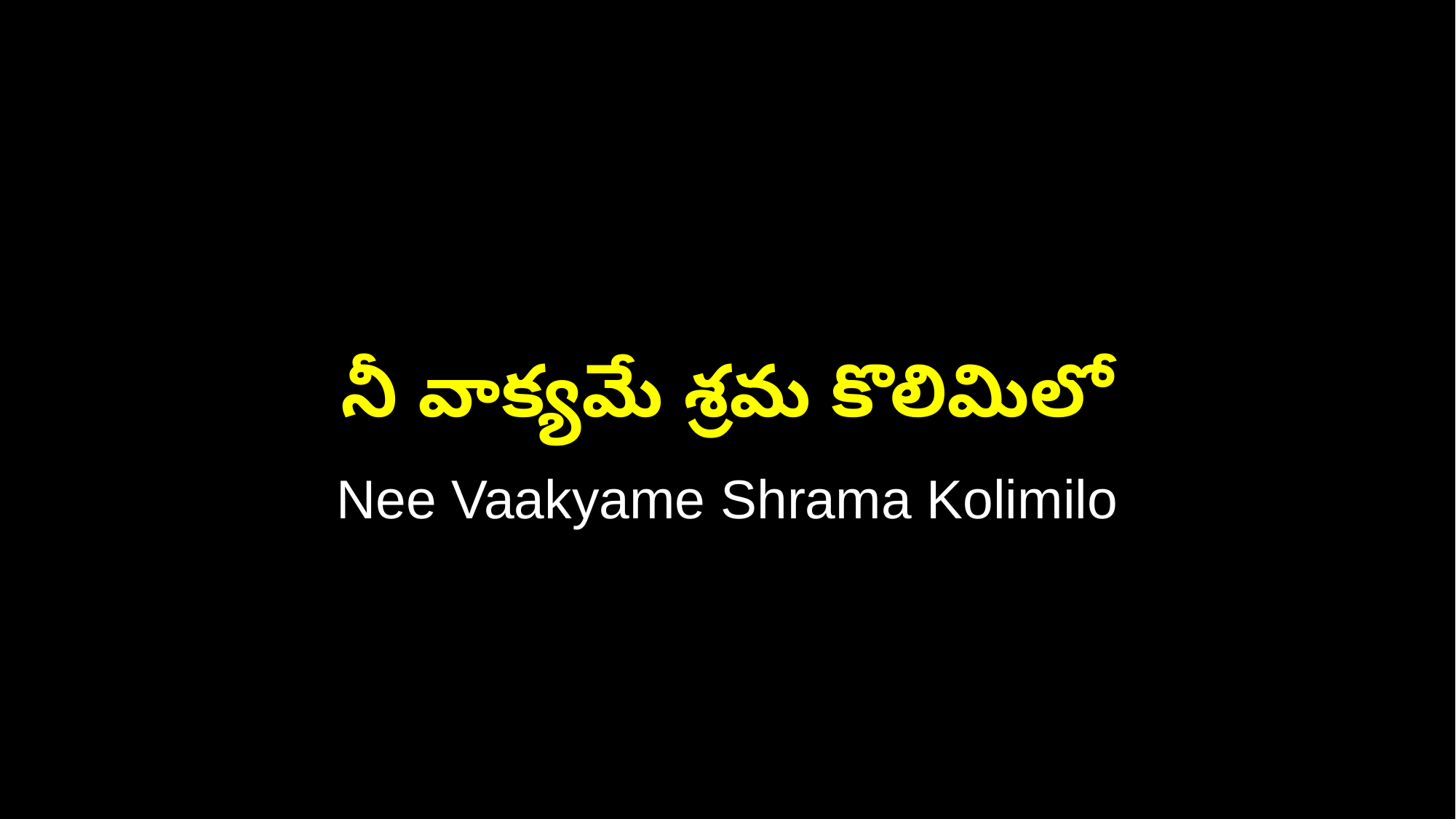

నీ వాక్యమే శ్రమ కొలిమిలో
Nee Vaakyame Shrama Kolimilo